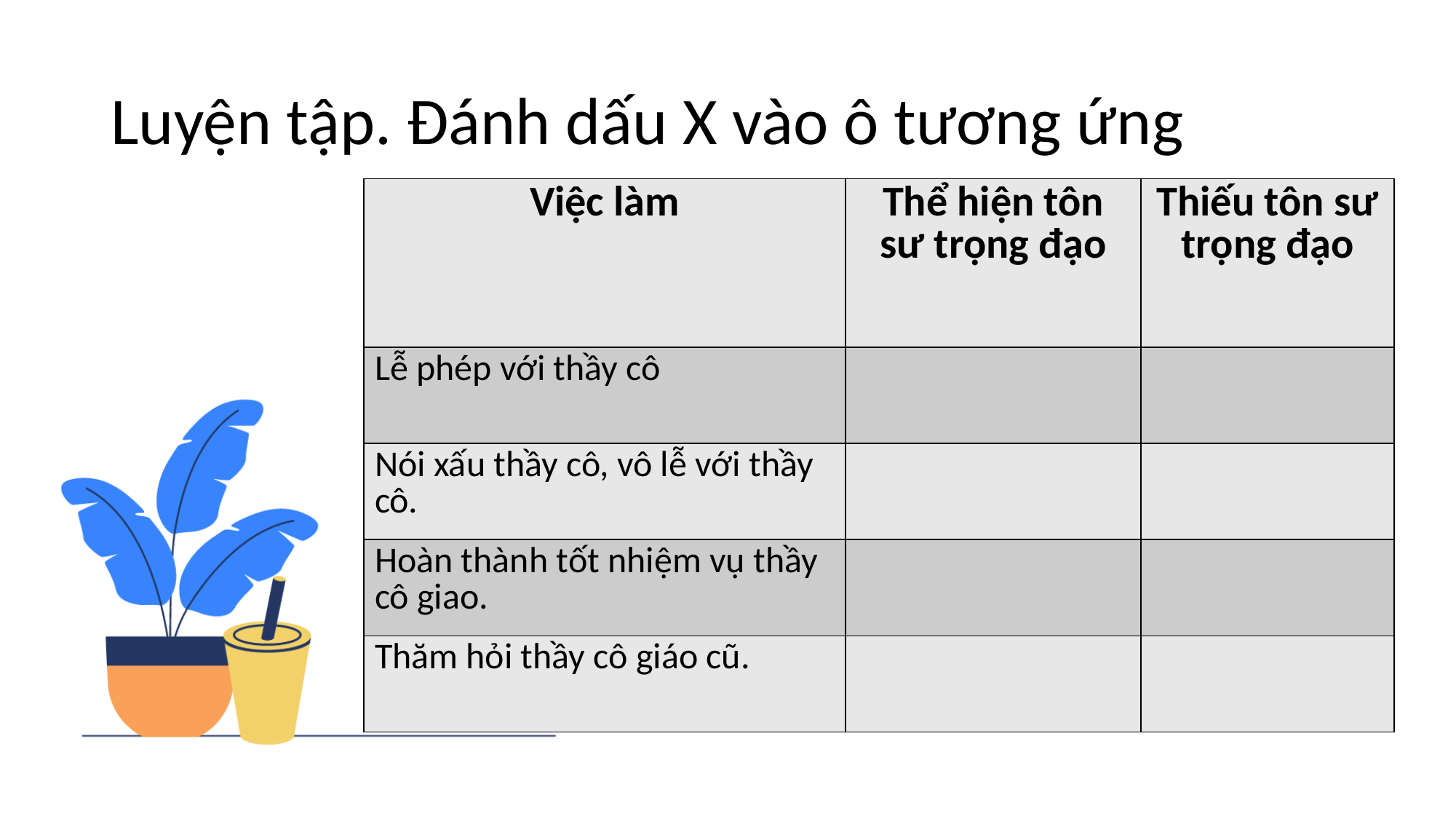

# Luyện tập. Đánh dấu X vào ô tương ứng
| Việc làm | Thể hiện tôn sư trọng đạo | Thiếu tôn sư trọng đạo |
| --- | --- | --- |
| Lễ phép với thầy cô |  |  |
| Nói xấu thầy cô, vô lễ với thầy cô. |  |  |
| Hoàn thành tốt nhiệm vụ thầy cô giao. |  |  |
| Thăm hỏi thầy cô giáo cũ. |  |  |